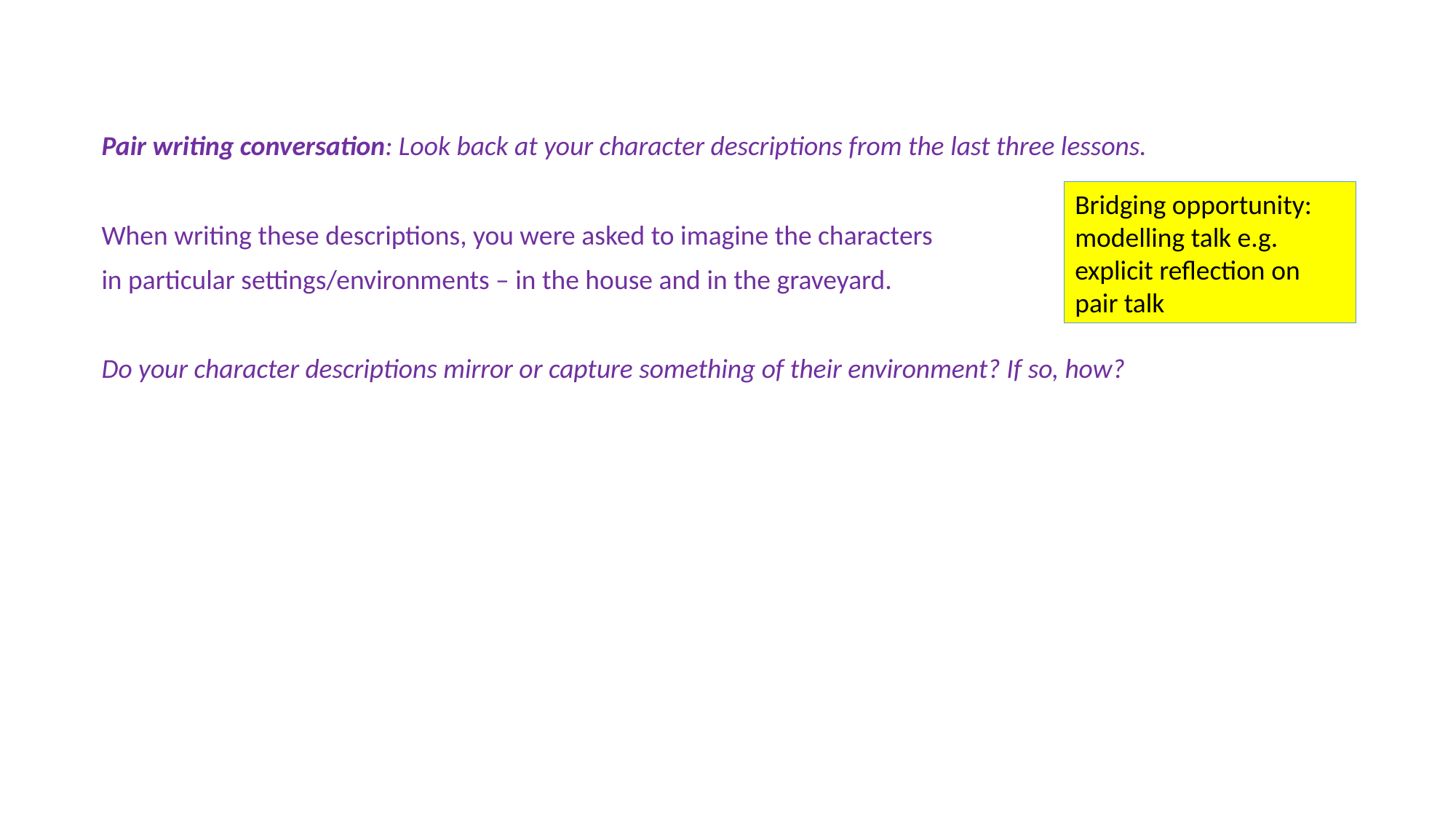

Pair writing conversation: Look back at your character descriptions from the last three lessons.

When writing these descriptions, you were asked to imagine the characters
in particular settings/environments – in the house and in the graveyard.

Do your character descriptions mirror or capture something of their environment? If so, how?
Bridging opportunity: modelling talk e.g. explicit reflection on pair talk